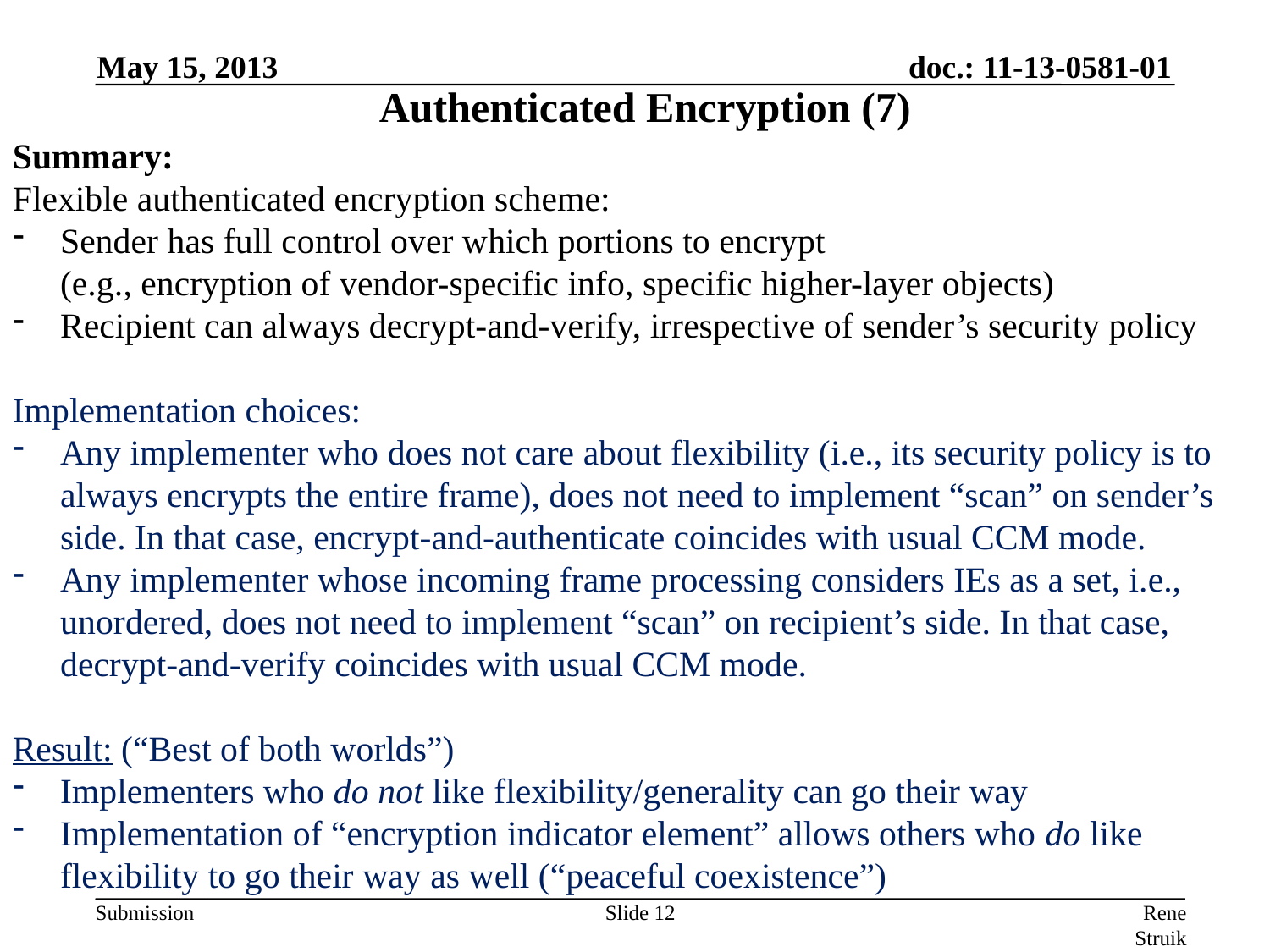

May 15, 2013
Authenticated Encryption (7)
Summary:
Flexible authenticated encryption scheme:
Sender has full control over which portions to encrypt
 	(e.g., encryption of vendor-specific info, specific higher-layer objects)
Recipient can always decrypt-and-verify, irrespective of sender’s security policy

Implementation choices:
Any implementer who does not care about flexibility (i.e., its security policy is to always encrypts the entire frame), does not need to implement “scan” on sender’s
	side. In that case, encrypt-and-authenticate coincides with usual CCM mode.
Any implementer whose incoming frame processing considers IEs as a set, i.e., unordered, does not need to implement “scan” on recipient’s side. In that case, decrypt-and-verify coincides with usual CCM mode.

Result: (“Best of both worlds”)
Implementers who do not like flexibility/generality can go their way
Implementation of “encryption indicator element” allows others who do like flexibility to go their way as well (“peaceful coexistence”)

Slide 12
Rene Struik (Struik Security Consultancy)